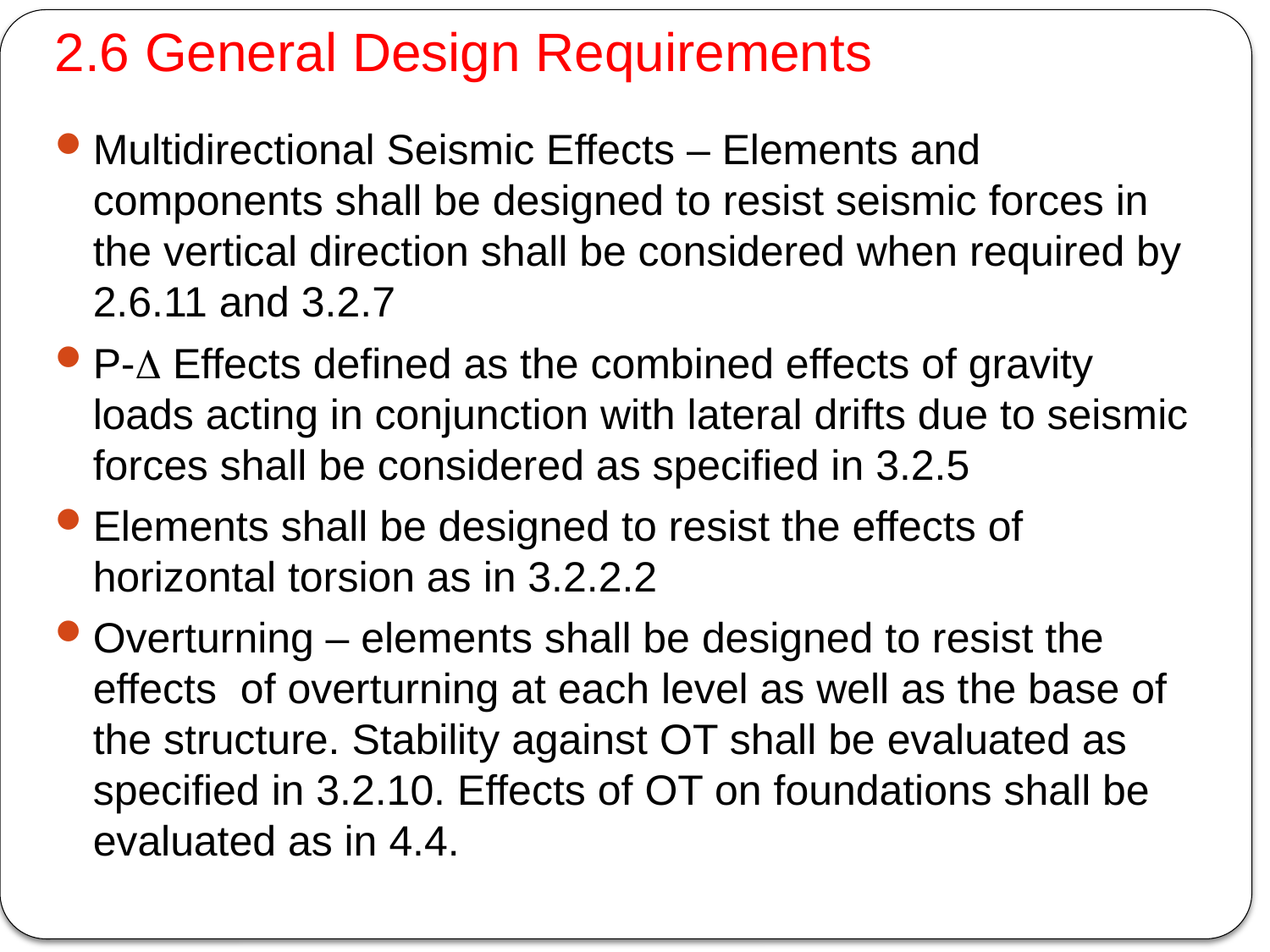

# 2.6 General Design Requirements
Multidirectional Seismic Effects – Elements and components shall be designed to resist seismic forces in the vertical direction shall be considered when required by 2.6.11 and 3.2.7
P-Δ Effects defined as the combined effects of gravity loads acting in conjunction with lateral drifts due to seismic forces shall be considered as specified in 3.2.5
Elements shall be designed to resist the effects of horizontal torsion as in 3.2.2.2
Overturning – elements shall be designed to resist the effects  of overturning at each level as well as the base of the structure. Stability against OT shall be evaluated as specified in 3.2.10. Effects of OT on foundations shall be evaluated as in 4.4.